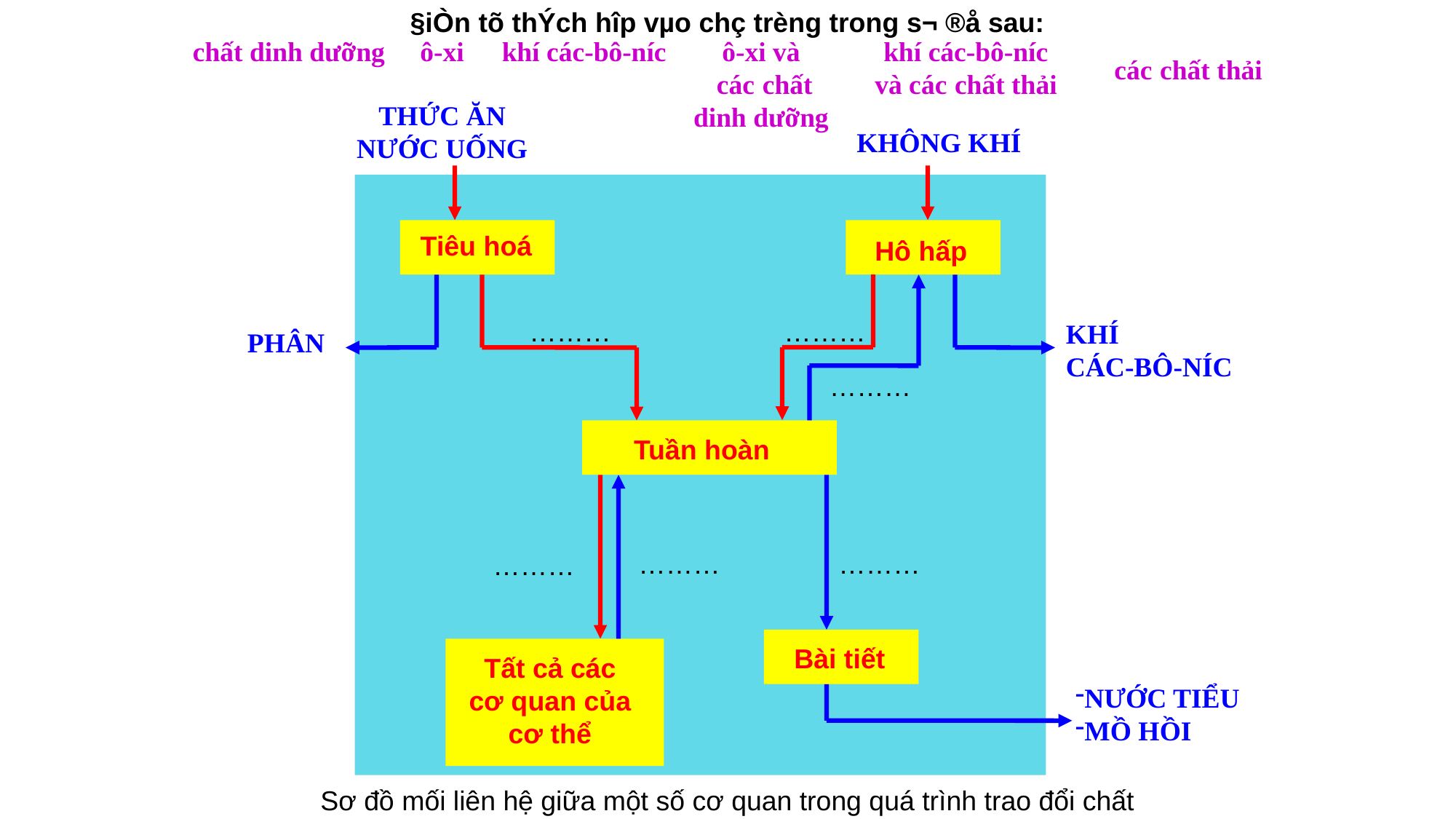

§iÒn tõ thÝch hîp vµo chç trèng trong s¬ ®å sau:
chất dinh dưỡng
ô-xi
khí các-bô-níc
khí các-bô-níc
và các chất thải
ô-xi và
 các chất dinh dưỡng
các chất thải
THỨC ĂN
NƯỚC UỐNG
KHÔNG KHÍ

Tiêu hoá

Hô hấp

………
………
KHÍ
CÁC-BÔ-NÍC
PHÂN

………

Tuần hoàn

………
………
………

Bài tiết

Tất cả các
cơ quan của
cơ thể
NƯỚC TIỂU
MỒ HỒI

Sơ đồ mối liên hệ giữa một số cơ quan trong quá trình trao đổi chất